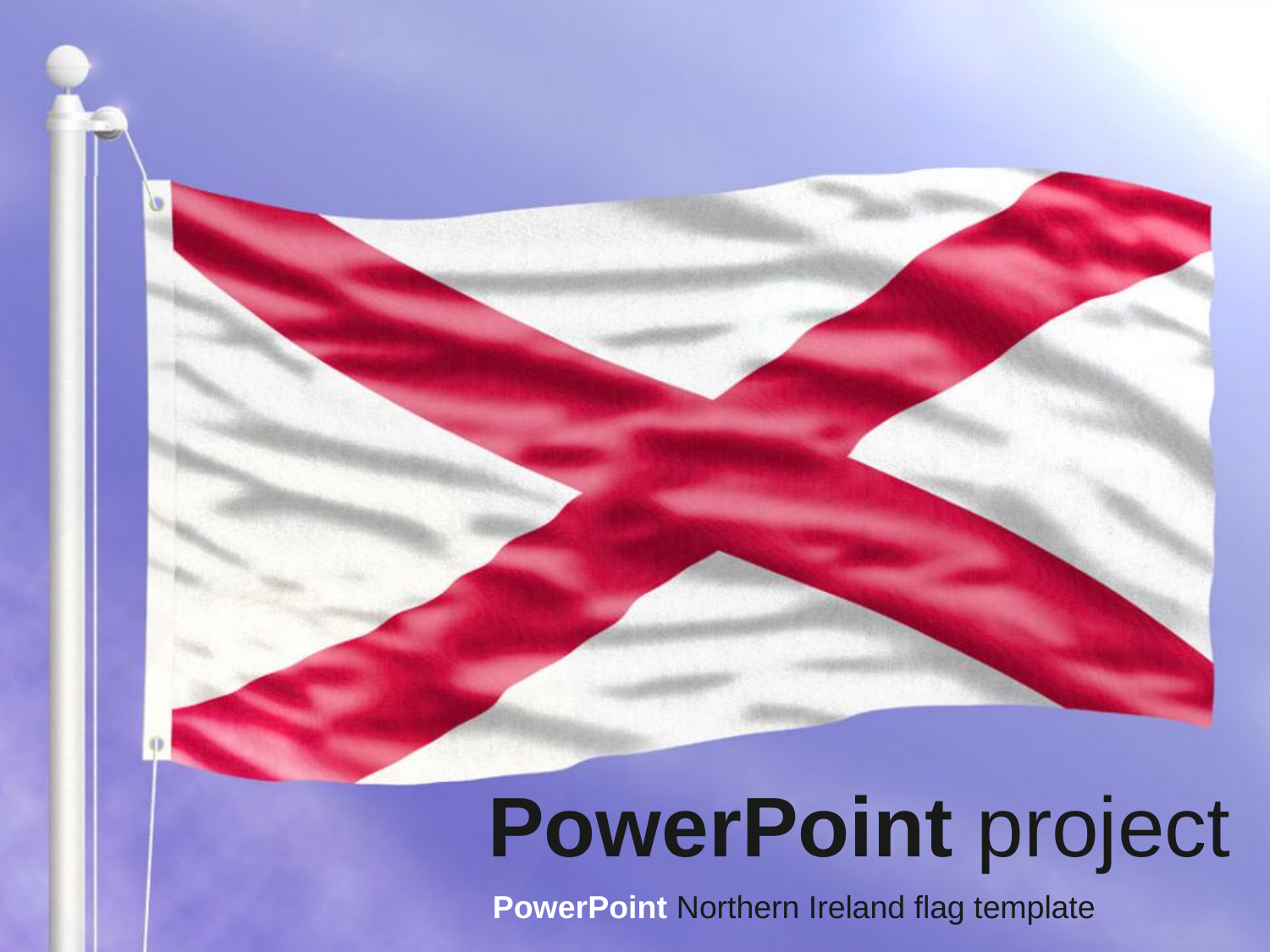

PowerPoint project
PowerPoint Northern Ireland flag template